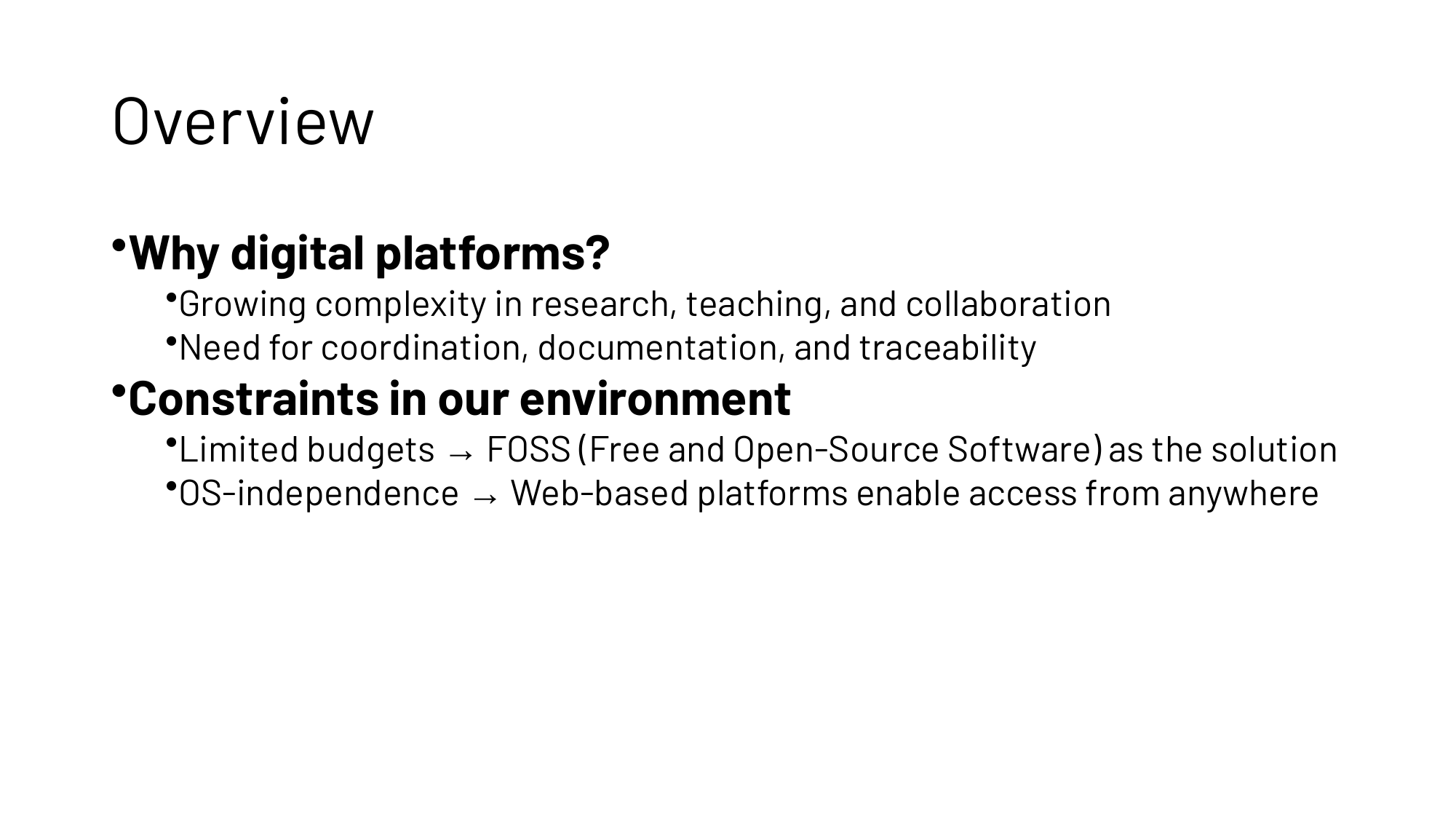

# Overview
Why digital platforms?
Growing complexity in research, teaching, and collaboration
Need for coordination, documentation, and traceability
Constraints in our environment
Limited budgets → FOSS (Free and Open-Source Software) as the solution
OS-independence → Web-based platforms enable access from anywhere